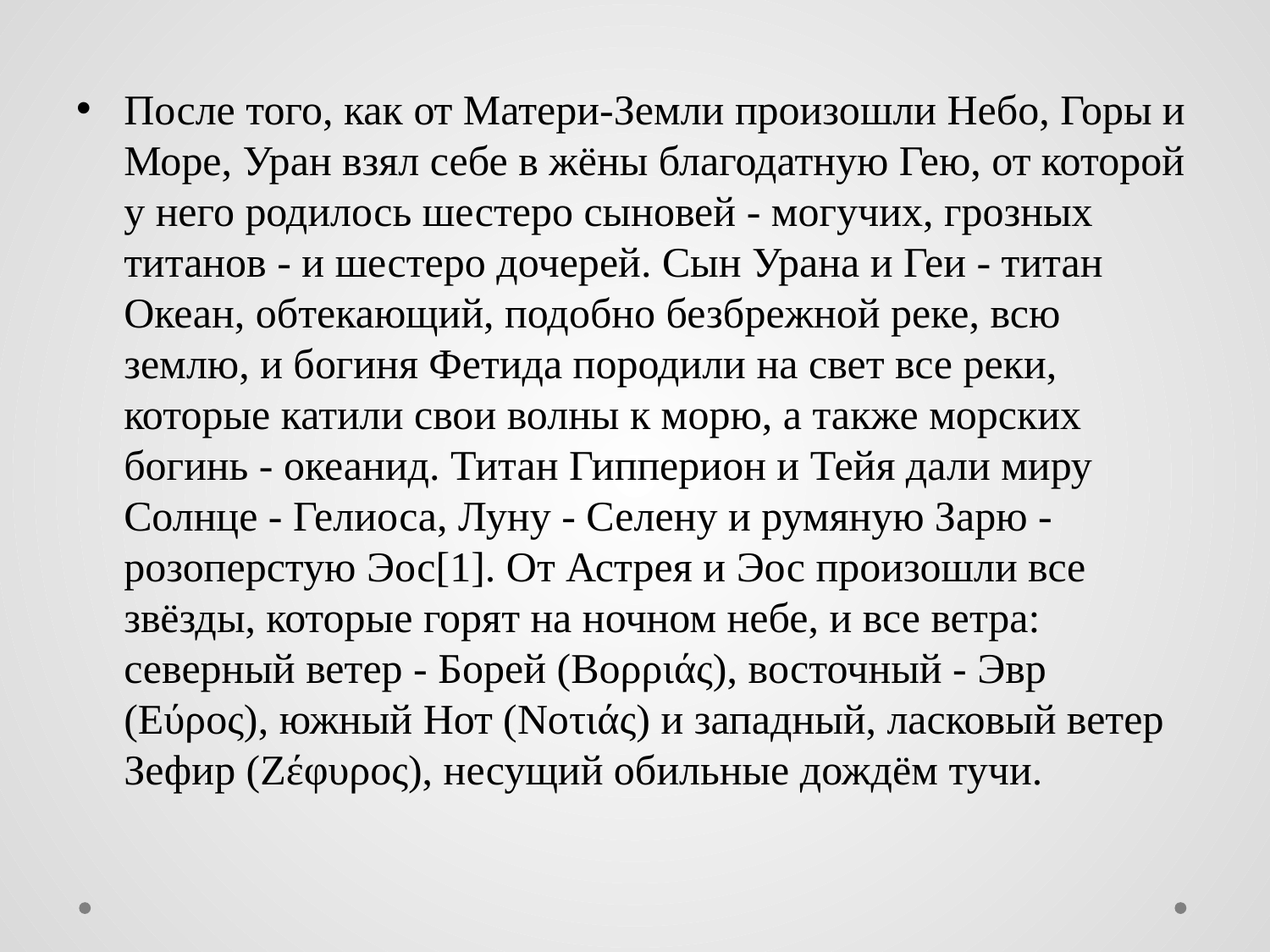

После того, как от Матери-Земли произошли Небо, Горы и Море, Уран взял себе в жёны благодатную Гею, от которой у него родилось шестеро сыновей - могучих, грозных титанов - и шестеро дочерей. Сын Урана и Геи - титан Океан, обтекающий, подобно безбрежной реке, всю землю, и богиня Фетида породили на свет все реки, которые катили свои волны к морю, а также морских богинь - океанид. Титан Гипперион и Тейя дали миру Солнце - Гелиоса, Луну - Селену и румяную Зарю - розоперстую Эос[1]. От Астрея и Эос произошли все звёзды, которые горят на ночном небе, и все ветра: северный ветер - Борей (Βορριάς), восточный - Эвр (Εύρος), южный Нот (Νοτιάς) и западный, ласковый ветер Зефир (Ζέφυρος), несущий обильные дождём тучи.